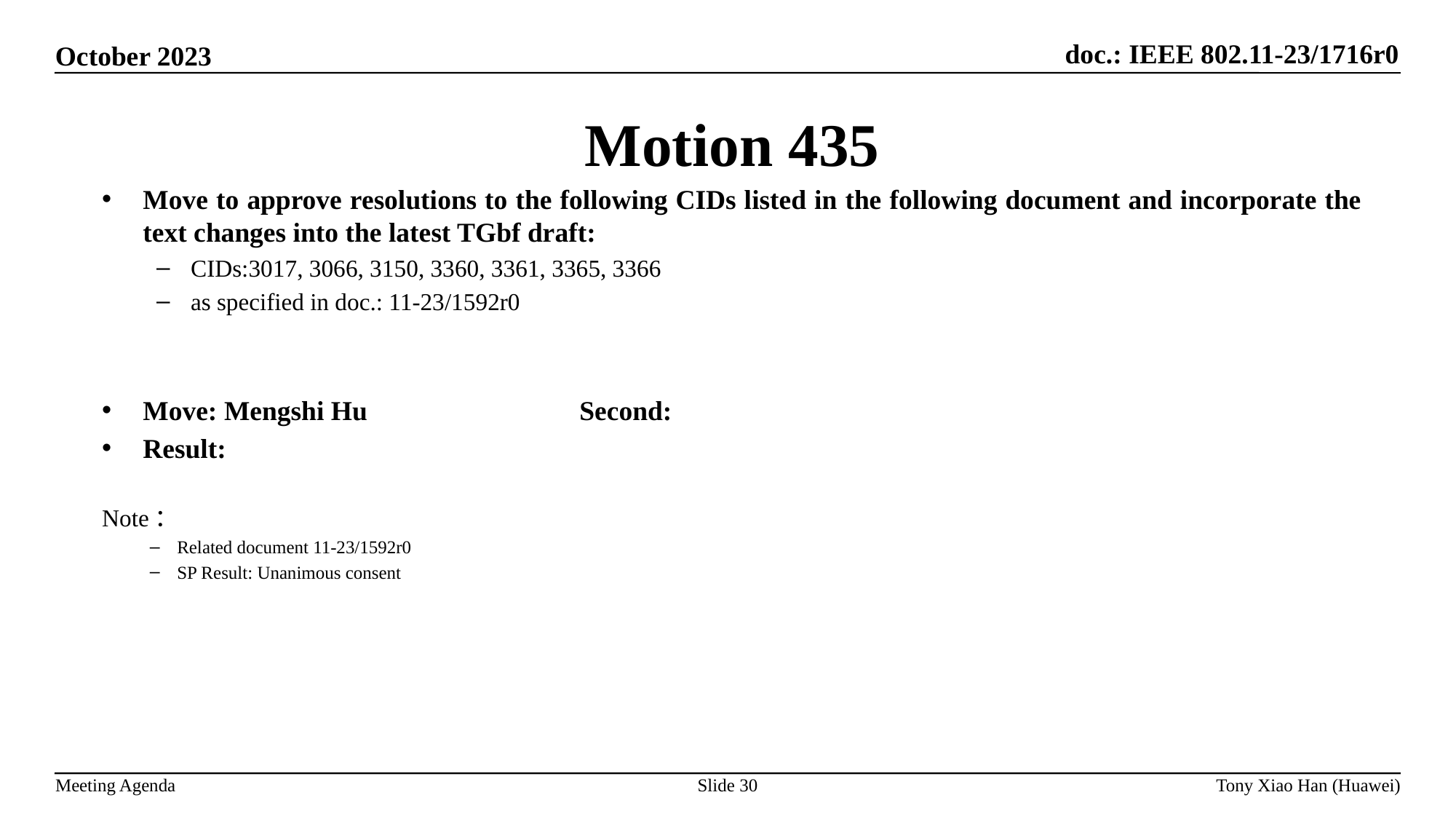

Motion 435

Move to approve resolutions to the following CIDs listed in the following document and incorporate the text changes into the latest TGbf draft:
CIDs:3017, 3066, 3150, 3360, 3361, 3365, 3366
as specified in doc.: 11-23/1592r0

Move: Mengshi Hu		Second:
Result:

Note：
Related document 11-23/1592r0
SP Result: Unanimous consent